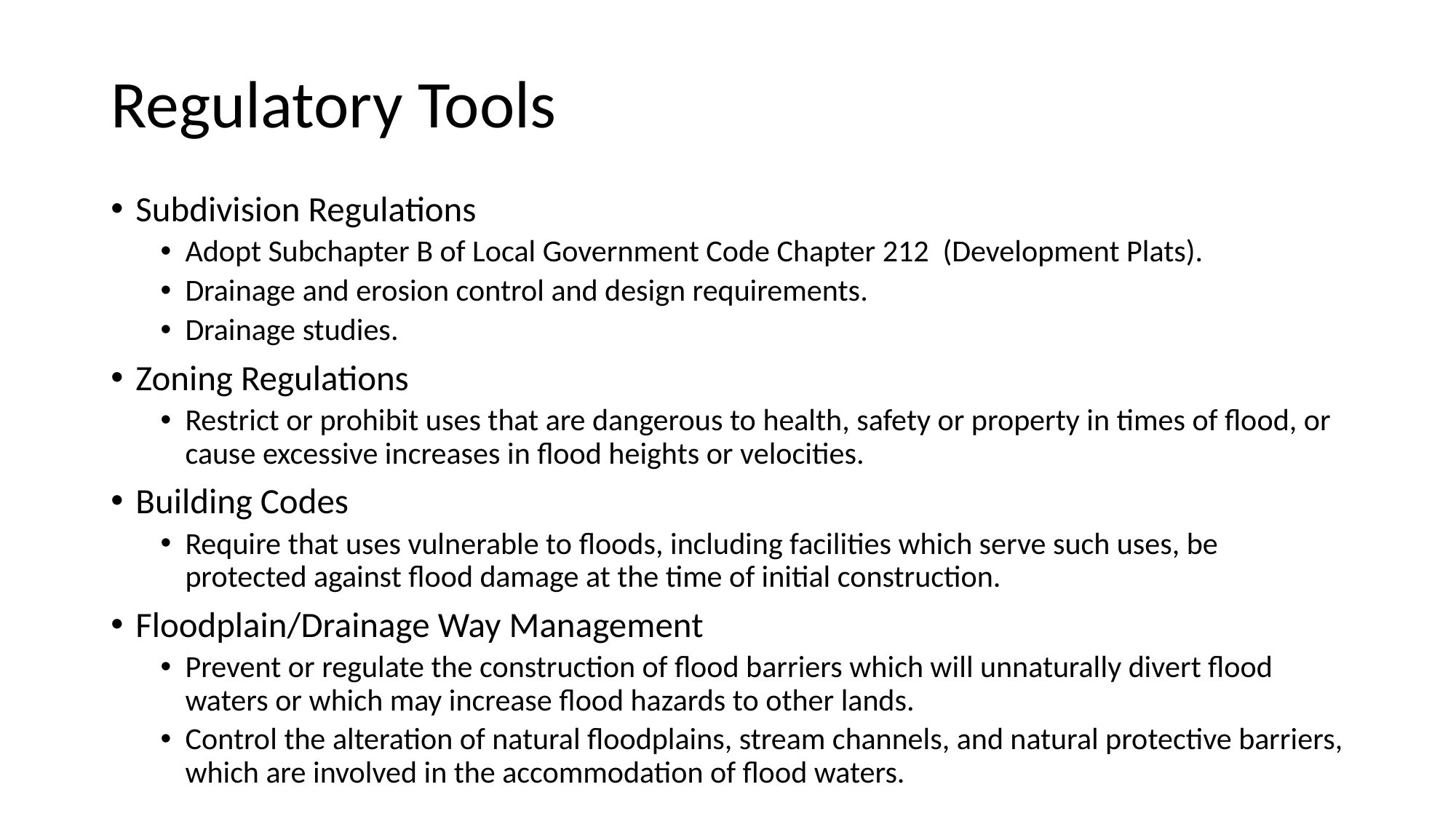

# Regulatory Tools
Subdivision Regulations
Adopt Subchapter B of Local Government Code Chapter 212  (Development Plats).
Drainage and erosion control and design requirements.
Drainage studies.
Zoning Regulations
Restrict or prohibit uses that are dangerous to health, safety or property in times of flood, or cause excessive increases in flood heights or velocities.
Building Codes
Require that uses vulnerable to floods, including facilities which serve such uses, be protected against flood damage at the time of initial construction.
Floodplain/Drainage Way Management
Prevent or regulate the construction of flood barriers which will unnaturally divert flood waters or which may increase flood hazards to other lands.
Control the alteration of natural floodplains, stream channels, and natural protective barriers, which are involved in the accommodation of flood waters.